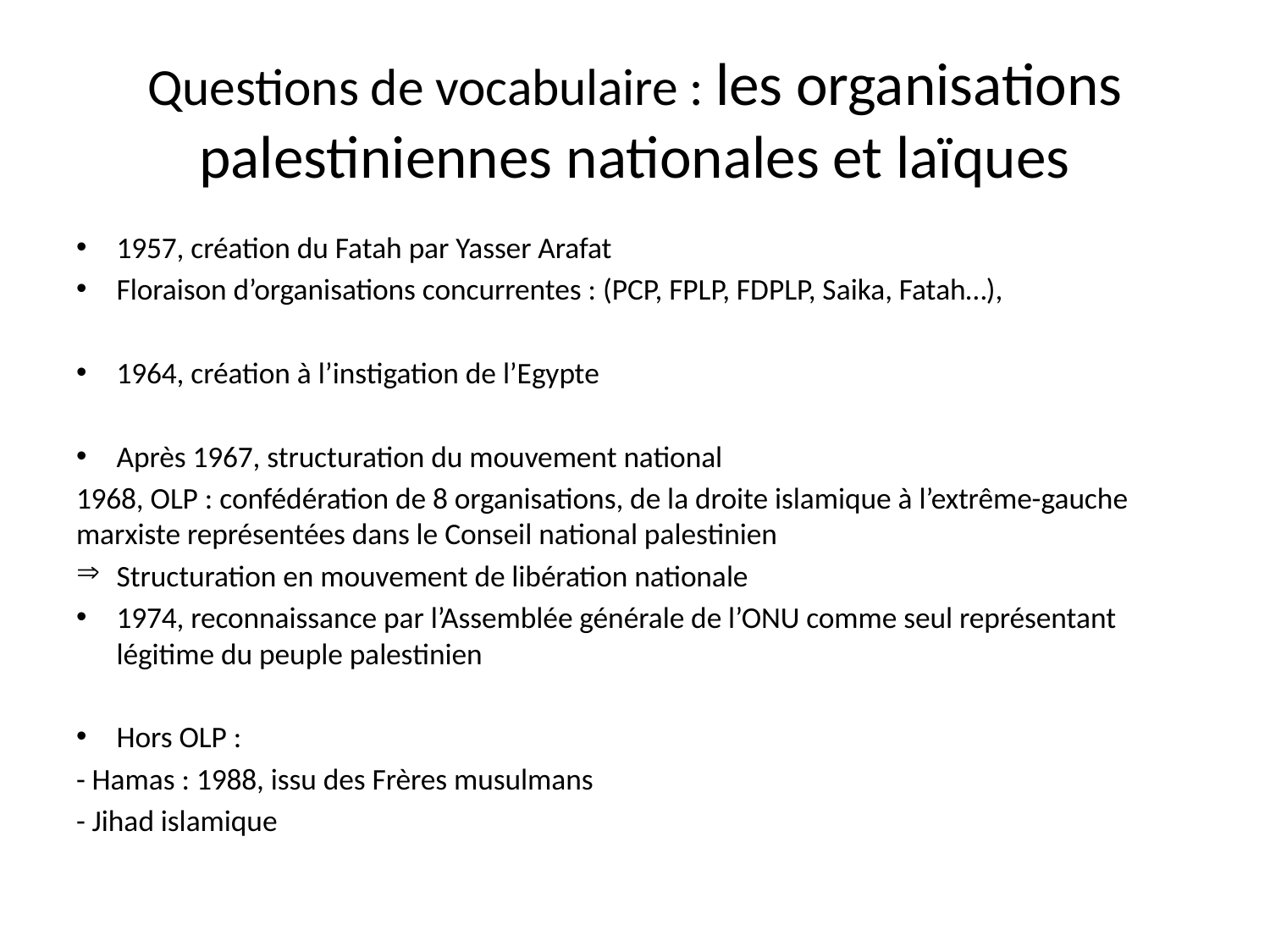

# Questions de vocabulaire : les organisations palestiniennes nationales et laïques
1957, création du Fatah par Yasser Arafat
Floraison d’organisations concurrentes : (PCP, FPLP, FDPLP, Saika, Fatah…),

1964, création à l’instigation de l’Egypte

Après 1967, structuration du mouvement national
1968, OLP : confédération de 8 organisations, de la droite islamique à l’extrême-gauche marxiste représentées dans le Conseil national palestinien
Structuration en mouvement de libération nationale
1974, reconnaissance par l’Assemblée générale de l’ONU comme seul représentant légitime du peuple palestinien

Hors OLP :
- Hamas : 1988, issu des Frères musulmans
- Jihad islamique